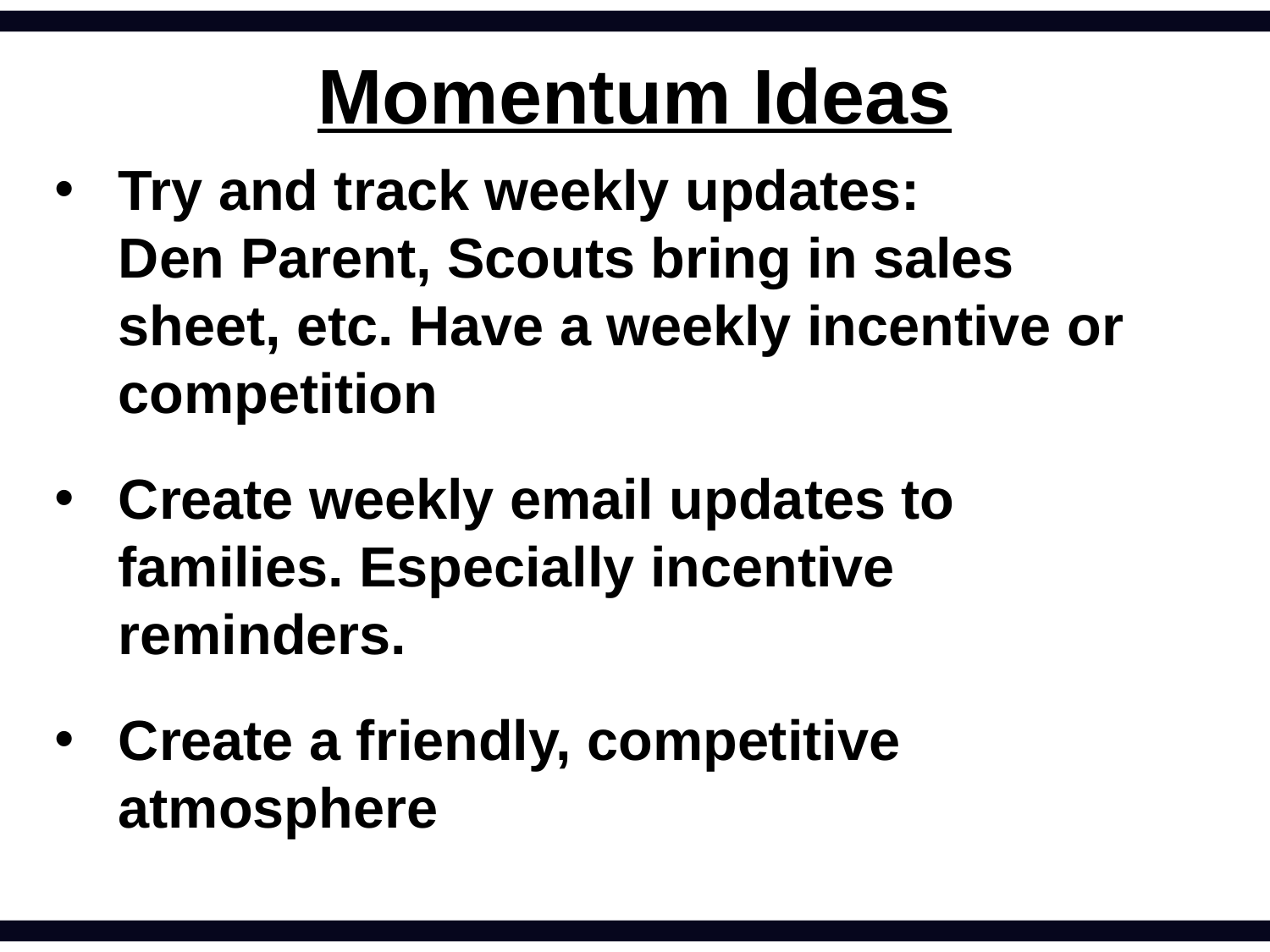

Momentum Ideas
Try and track weekly updates:
Den Parent, Scouts bring in sales sheet, etc. Have a weekly incentive or competition

Create weekly email updates to families. Especially incentive reminders.

Create a friendly, competitive atmosphere